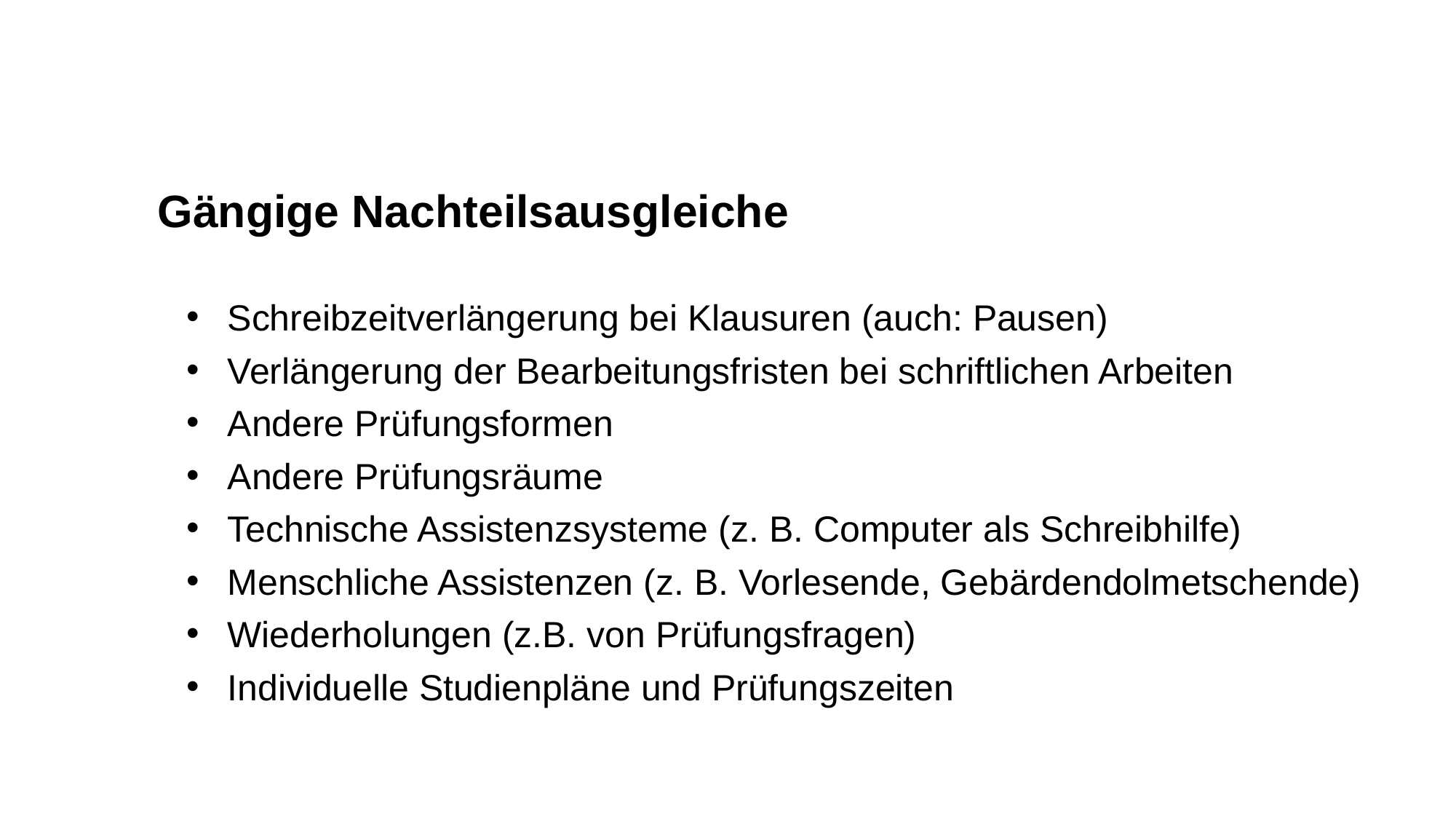

# Gängige Nachteilsausgleiche
Schreibzeitverlängerung bei Klausuren (auch: Pausen)
Verlängerung der Bearbeitungsfristen bei schriftlichen Arbeiten
Andere Prüfungsformen
Andere Prüfungsräume
Technische Assistenzsysteme (z. B. Computer als Schreibhilfe)
Menschliche Assistenzen (z. B. Vorlesende, Gebärdendolmetschende)
Wiederholungen (z.B. von Prüfungsfragen)
Individuelle Studienpläne und Prüfungszeiten